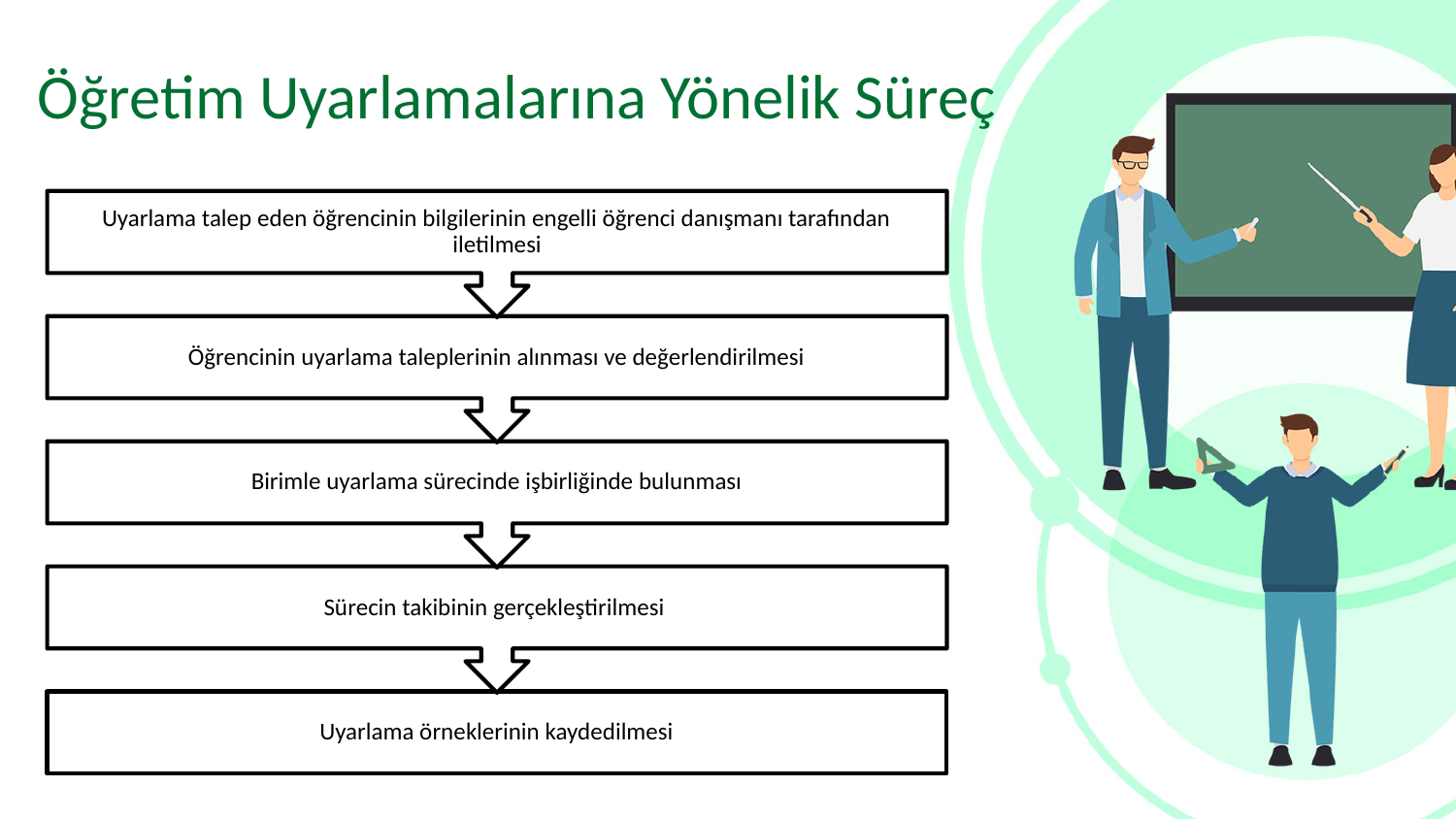

# Öğretim Uyarlamalarına Yönelik Süreç
Uyarlama örneklerinin kaydedilmesi
Sürecin takibinin gerçekleştirilmesi
Birimle uyarlama sürecinde işbirliğinde bulunması
Öğrencinin uyarlama taleplerinin alınması ve değerlendirilmesi
Uyarlama talep eden öğrencinin bilgilerinin engelli öğrenci danışmanı tarafından iletilmesi